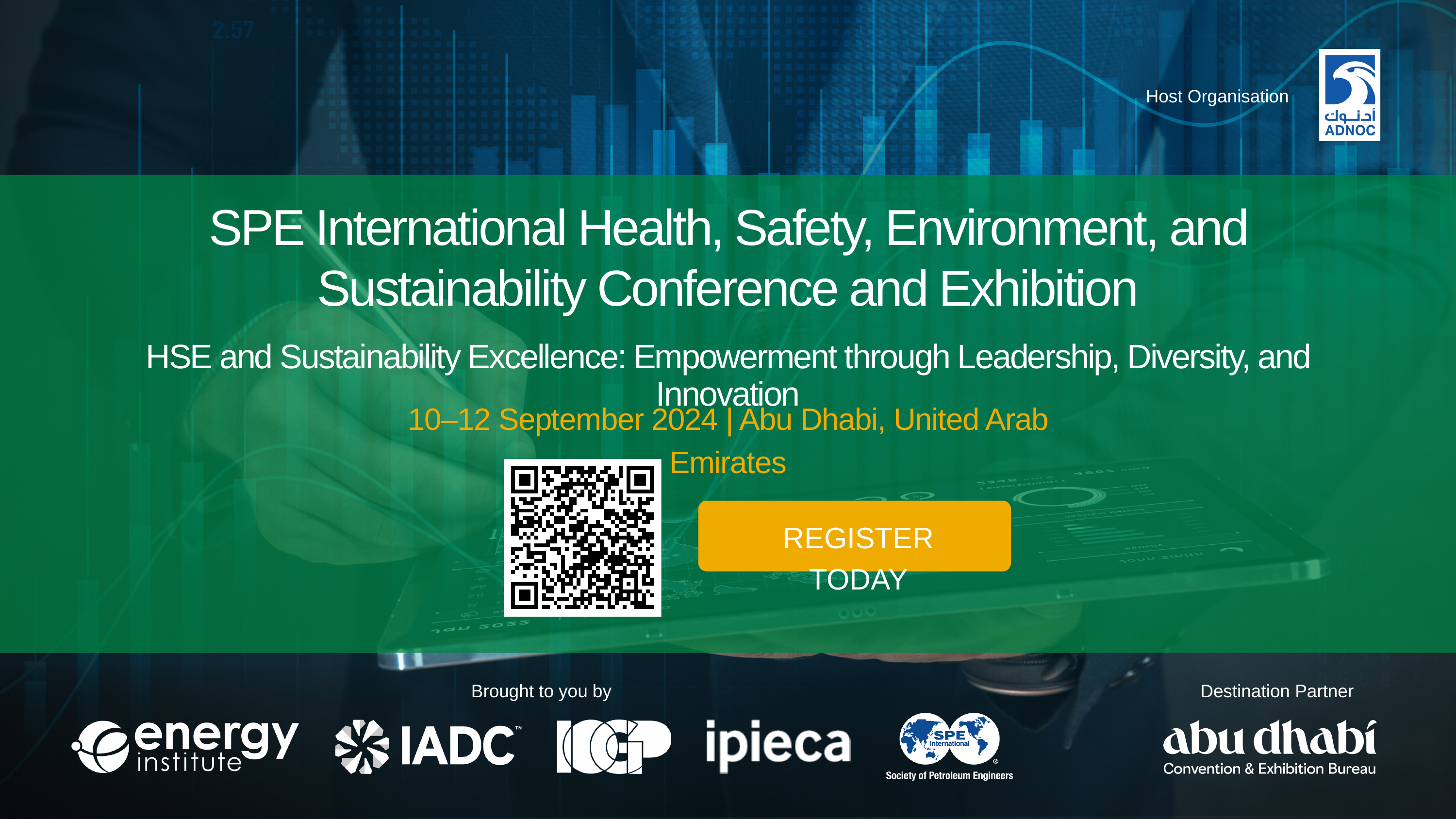

Host Organisation

SPE International Health, Safety, Environment, and Sustainability Conference and Exhibition
HSE and Sustainability Excellence: Empowerment through Leadership, Diversity, and Innovation
10–12 September 2024 | Abu Dhabi, United Arab Emirates

REGISTER TODAY
Brought to you by

Destination Partner